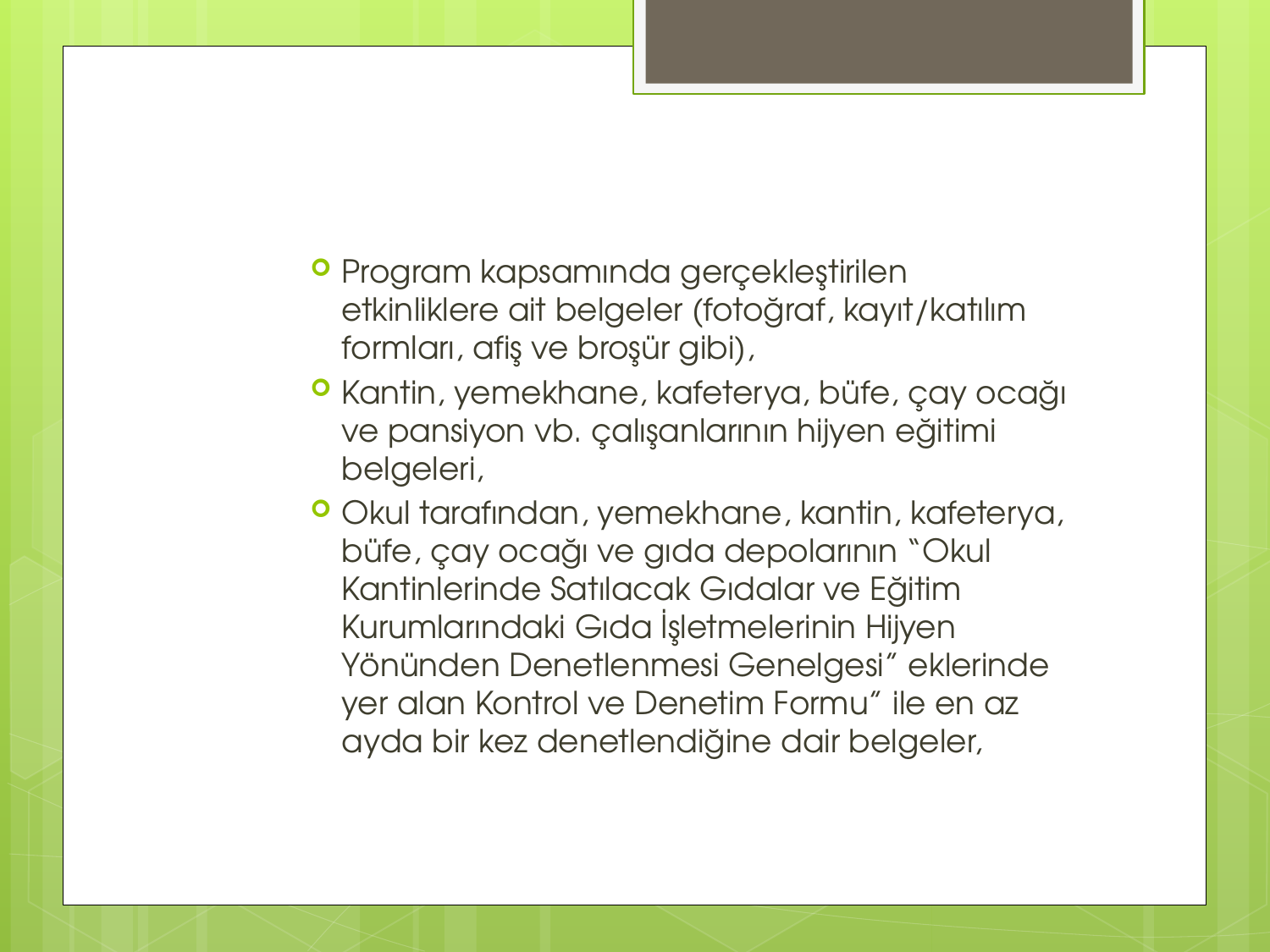

Program kapsamında gerçekleştirilen etkinliklere ait belgeler (fotoğraf, kayıt/katılım formları, afiş ve broşür gibi),
Kantin, yemekhane, kafeterya, büfe, çay ocağı ve pansiyon vb. çalışanlarının hijyen eğitimi belgeleri,
Okul tarafından, yemekhane, kantin, kafeterya, büfe, çay ocağı ve gıda depolarının “Okul Kantinlerinde Satılacak Gıdalar ve Eğitim Kurumlarındaki Gıda İşletmelerinin Hijyen Yönünden Denetlenmesi Genelgesi” eklerinde yer alan Kontrol ve Denetim Formu” ile en az ayda bir kez denetlendiğine dair belgeler,